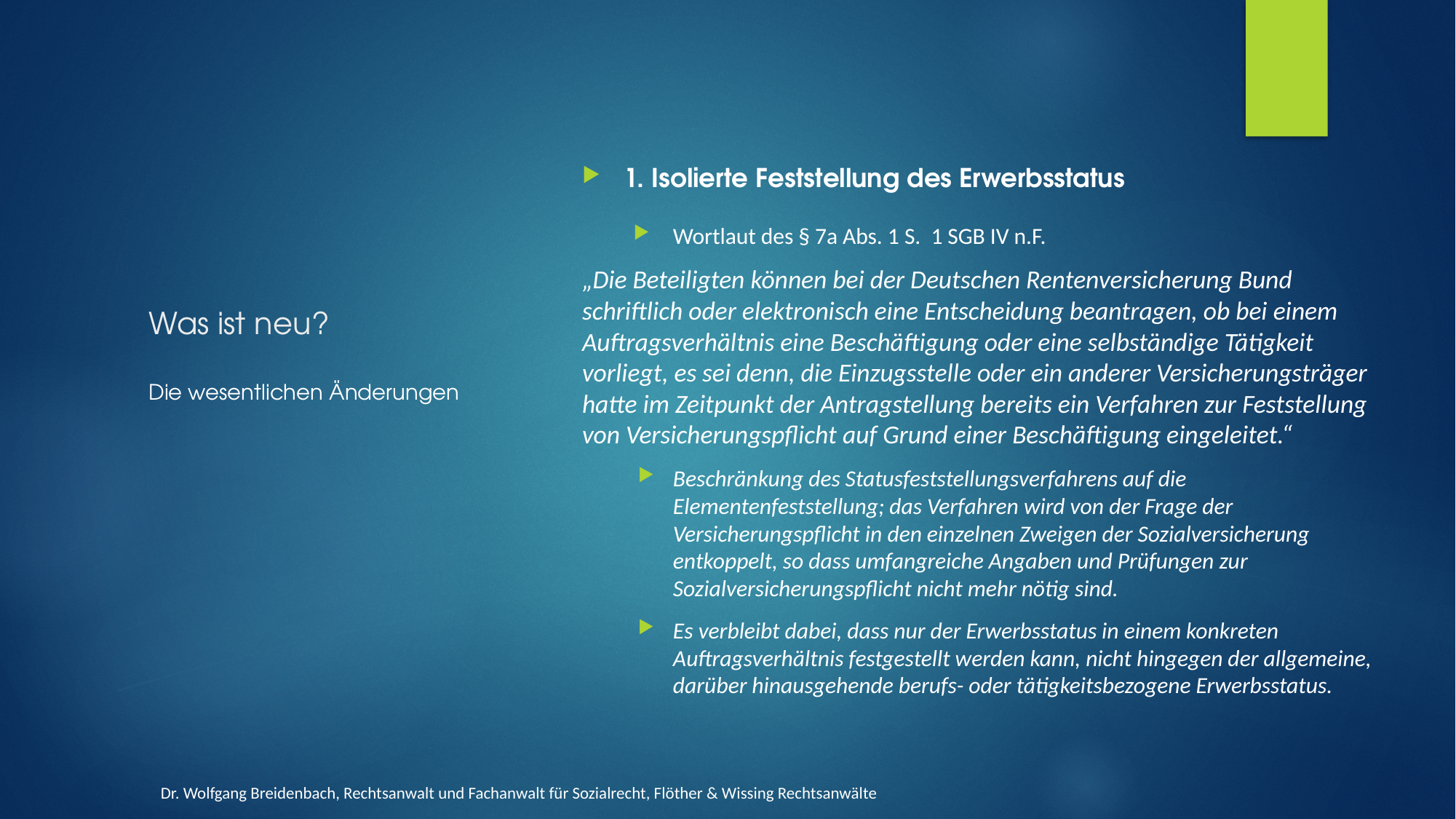

1. Isolierte Feststellung des Erwerbsstatus
Wortlaut des § 7a Abs. 1 S.  1 SGB IV n.F.
„Die Beteiligten können bei der Deutschen Rentenversicherung Bund schriftlich oder elektronisch eine Entscheidung beantragen, ob bei einem Auftragsverhältnis eine Beschäftigung oder eine selbständige Tätigkeit vorliegt, es sei denn, die Einzugsstelle oder ein anderer Versicherungsträger hatte im Zeitpunkt der Antragstellung bereits ein Verfahren zur Feststellung von Versicherungspflicht auf Grund einer Beschäftigung eingeleitet.“
Beschränkung des Statusfeststellungsverfahrens auf die Elementenfeststellung; das Verfahren wird von der Frage der Versicherungspflicht in den einzelnen Zweigen der Sozialversicherung entkoppelt, so dass umfangreiche Angaben und Prüfungen zur Sozialversicherungspflicht nicht mehr nötig sind.
Es verbleibt dabei, dass nur der Erwerbsstatus in einem konkreten Auftragsverhältnis festgestellt werden kann, nicht hingegen der allgemeine, darüber hinausgehende berufs- oder tätigkeitsbezogene Erwerbsstatus.
# Was ist neu?
Die wesentlichen Änderungen
Dr. Wolfgang Breidenbach, Rechtsanwalt und Fachanwalt für Sozialrecht, Flöther & Wissing Rechtsanwälte